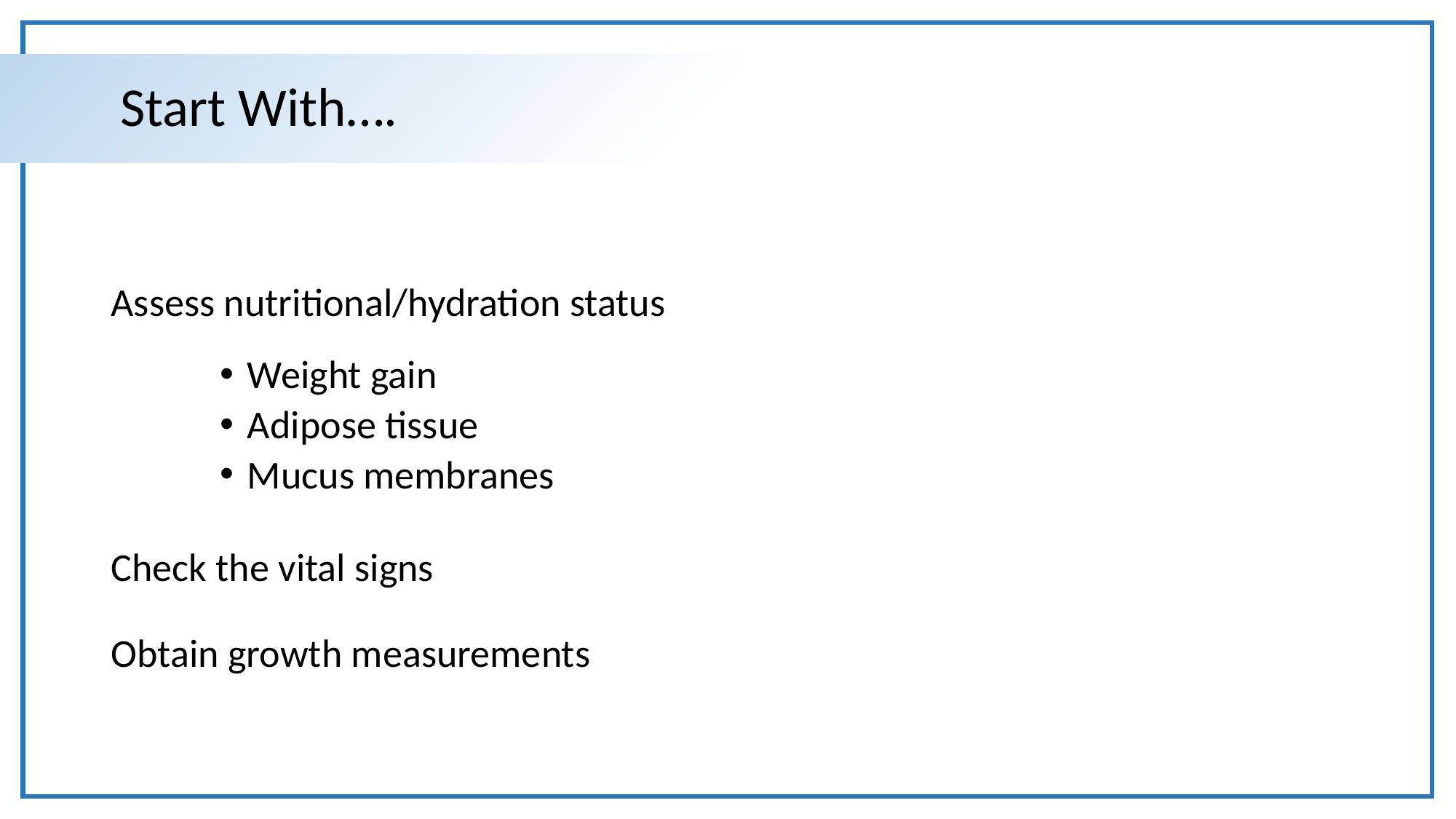

# Start With….

Assess nutritional/hydration status

Weight gain
Adipose tissue
Mucus membranes

Check the vital signs

Obtain growth measurements